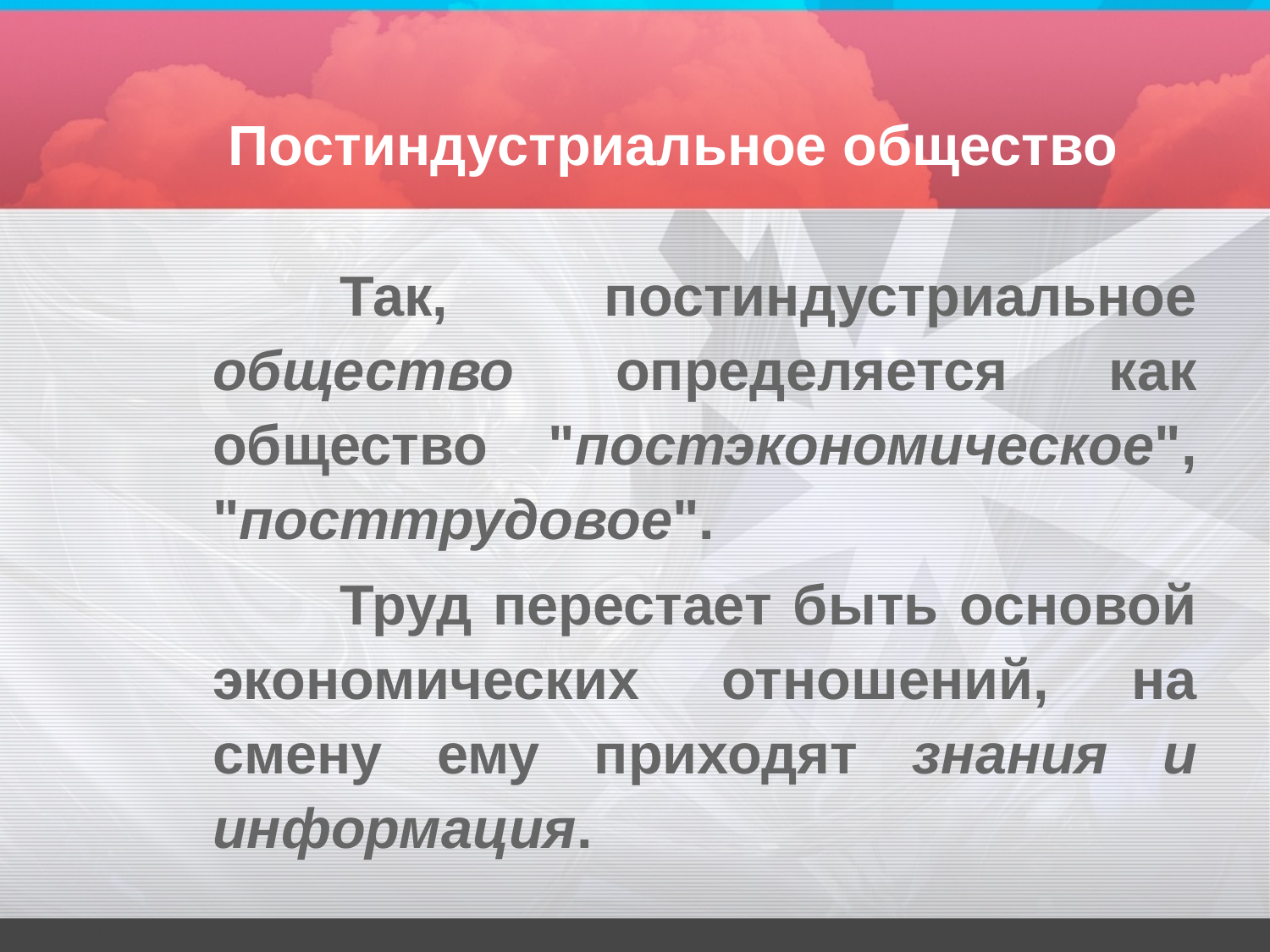

# Постиндустриальное общество
	Так, постиндустриальное общество определяется как общество "постэкономическое", "посттрудовое".
	Труд перестает быть основой экономических отношений, на смену ему приходят знания и информация.